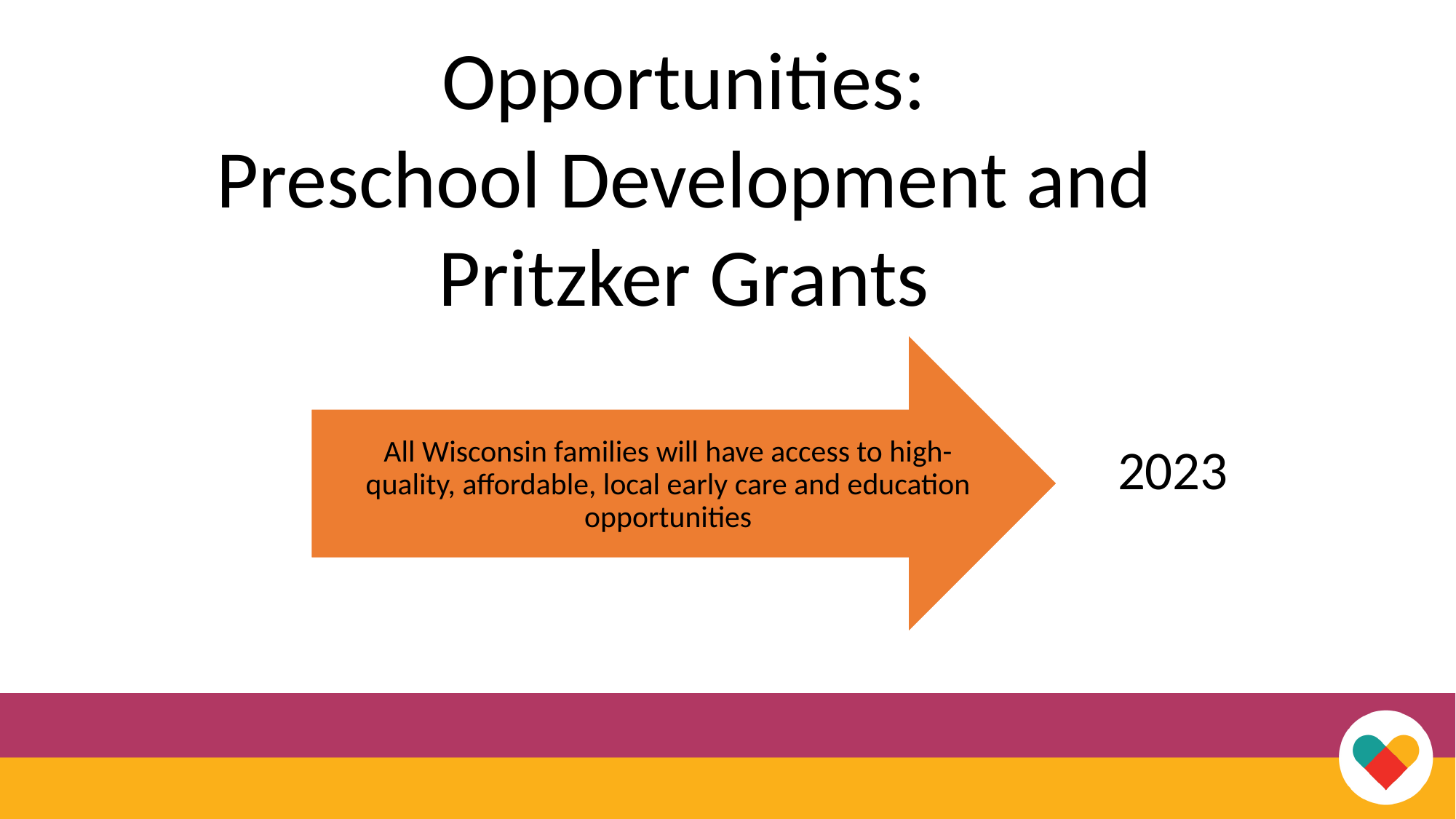

Opportunities:
Preschool Development and Pritzker Grants
All Wisconsin families will have access to high-quality, affordable, local early care and education opportunities
2023